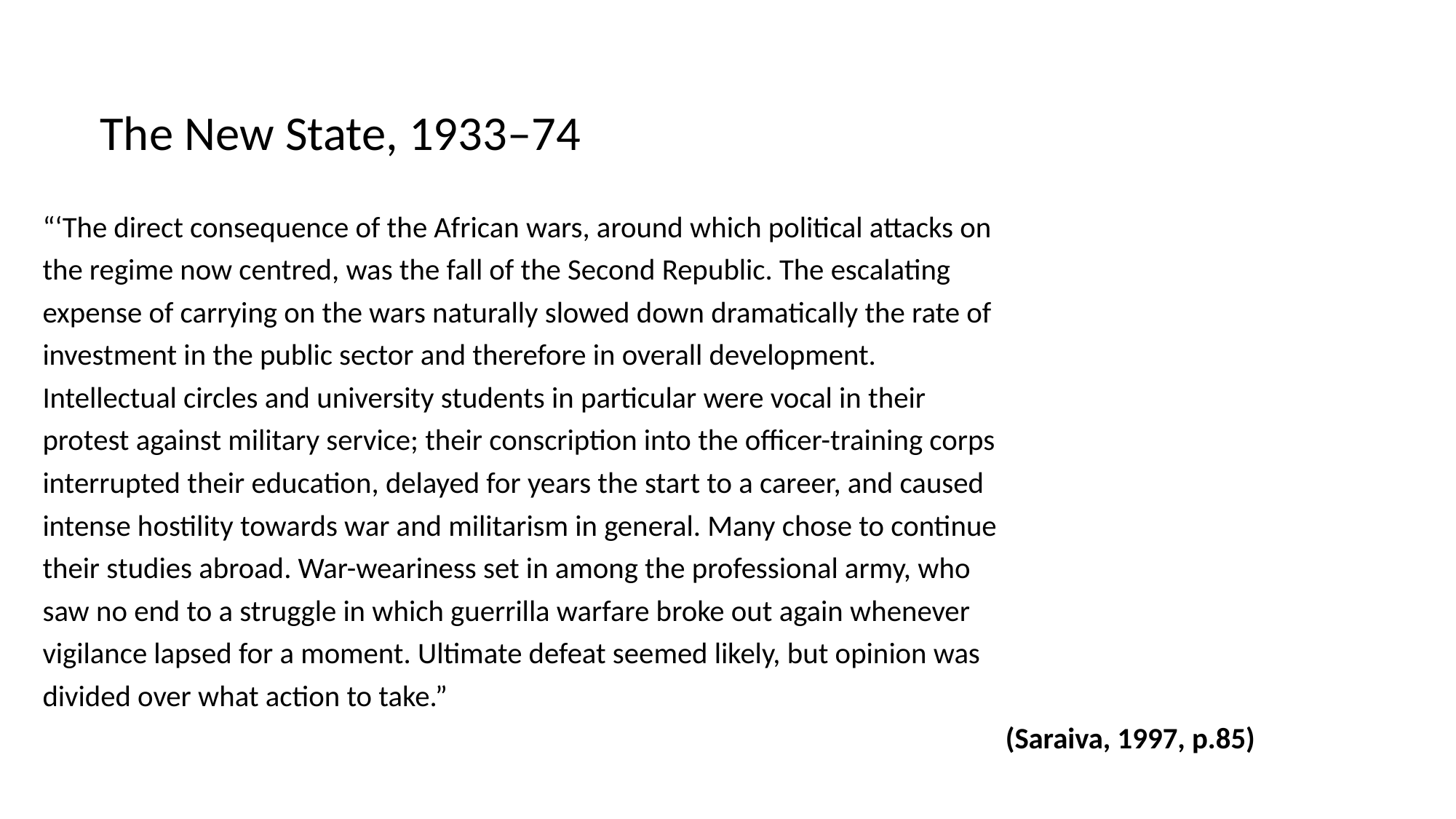

# The New State, 1933–74

“‘The direct consequence of the African wars, around which political attacks on
the regime now centred, was the fall of the Second Republic. The escalating
expense of carrying on the wars naturally slowed down dramatically the rate of
investment in the public sector and therefore in overall development.
Intellectual circles and university students in particular were vocal in their
protest against military service; their conscription into the officer-training corps
interrupted their education, delayed for years the start to a career, and caused
intense hostility towards war and militarism in general. Many chose to continue
their studies abroad. War-weariness set in among the professional army, who
saw no end to a struggle in which guerrilla warfare broke out again whenever
vigilance lapsed for a moment. Ultimate defeat seemed likely, but opinion was
divided over what action to take.”
 (Saraiva, 1997, p.85)